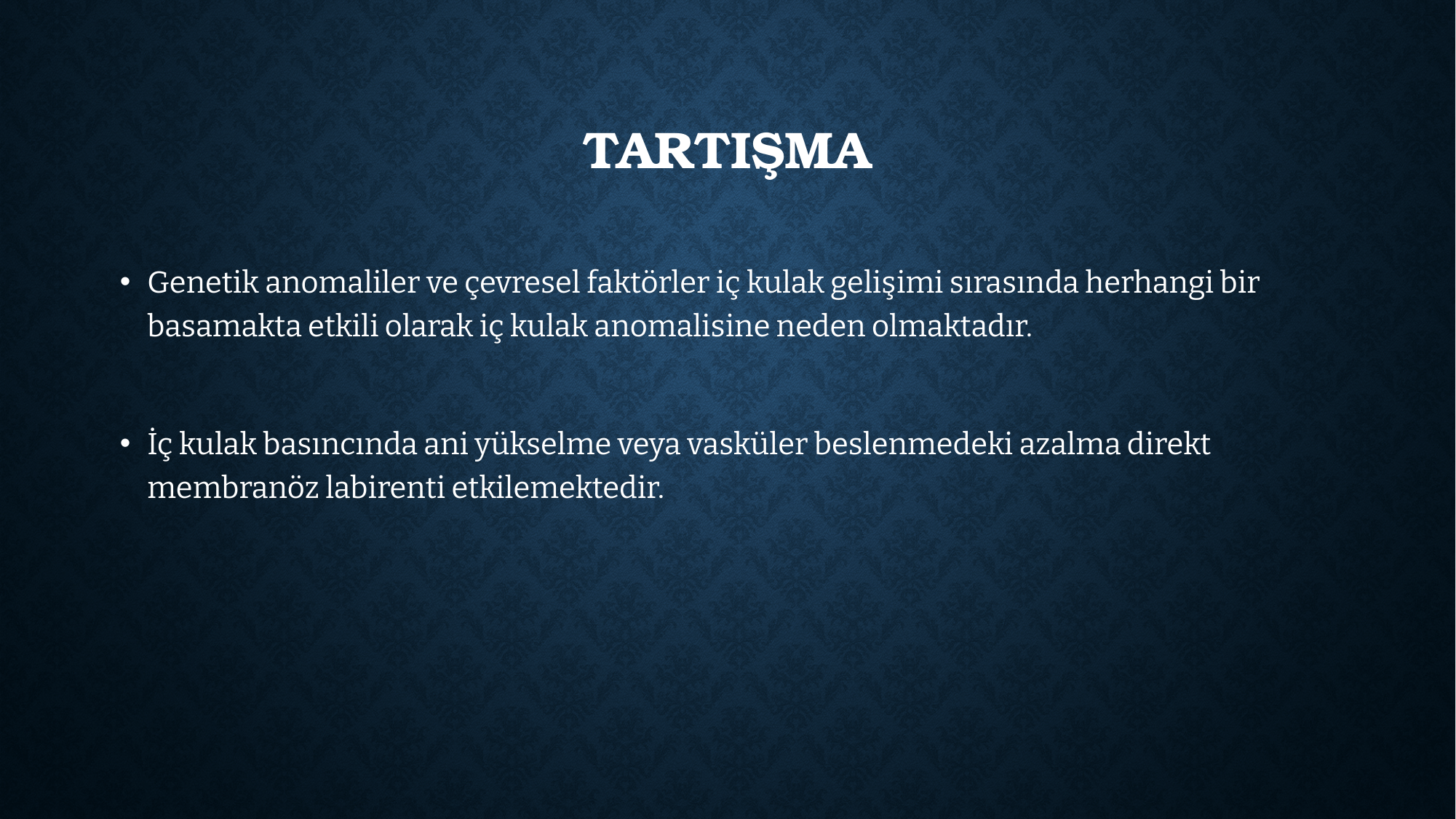

# tartışma
Genetik anomaliler ve çevresel faktörler iç kulak gelişimi sırasında herhangi bir basamakta etkili olarak iç kulak anomalisine neden olmaktadır.

İç kulak basıncında ani yükselme veya vasküler beslenmedeki azalma direkt membranöz labirenti etkilemektedir.